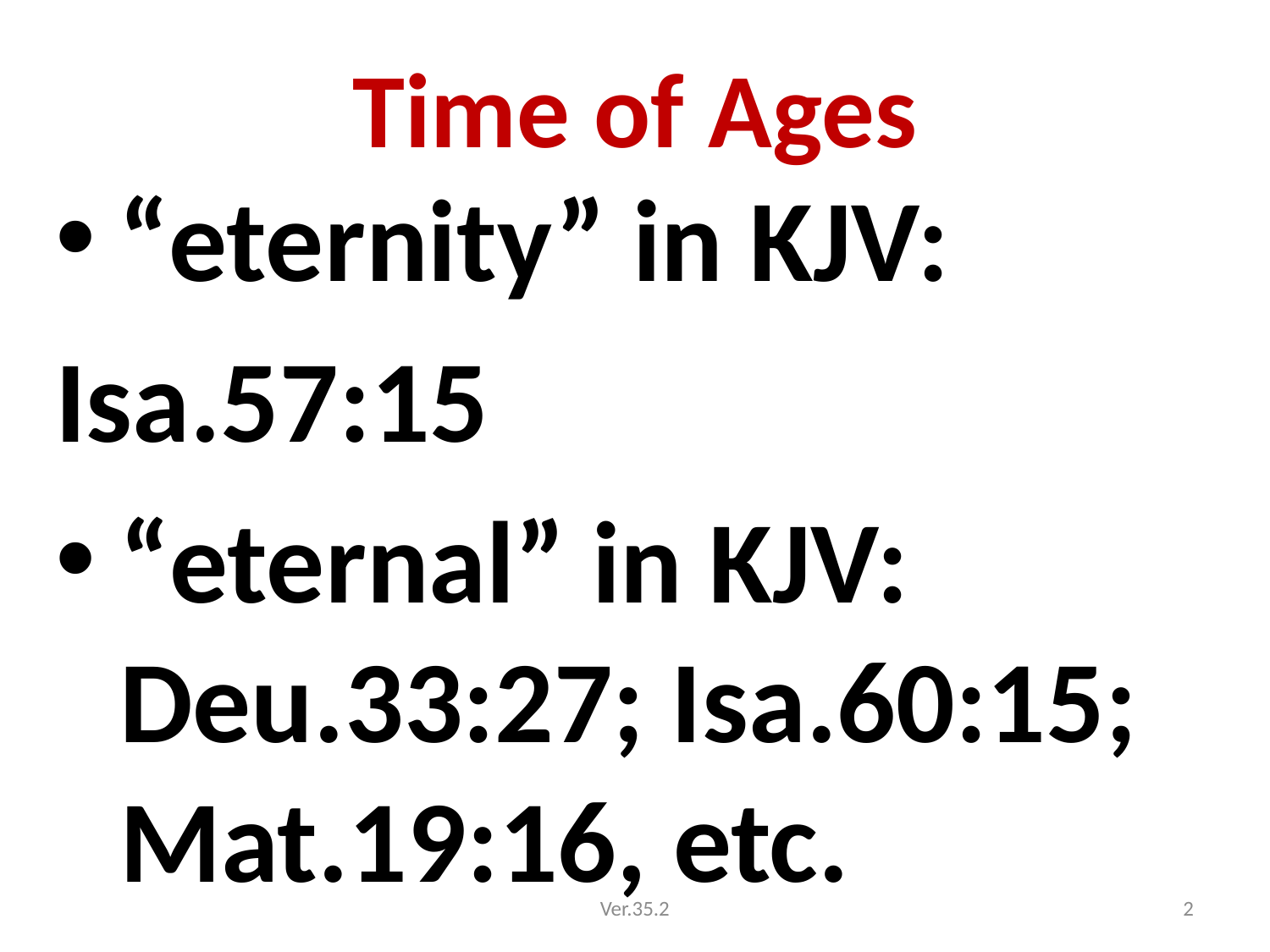

# Time of Ages
“eternity” in KJV:
Isa.57:15
“eternal” in KJV: Deu.33:27; Isa.60:15; Mat.19:16, etc.
Ver.35.2
2